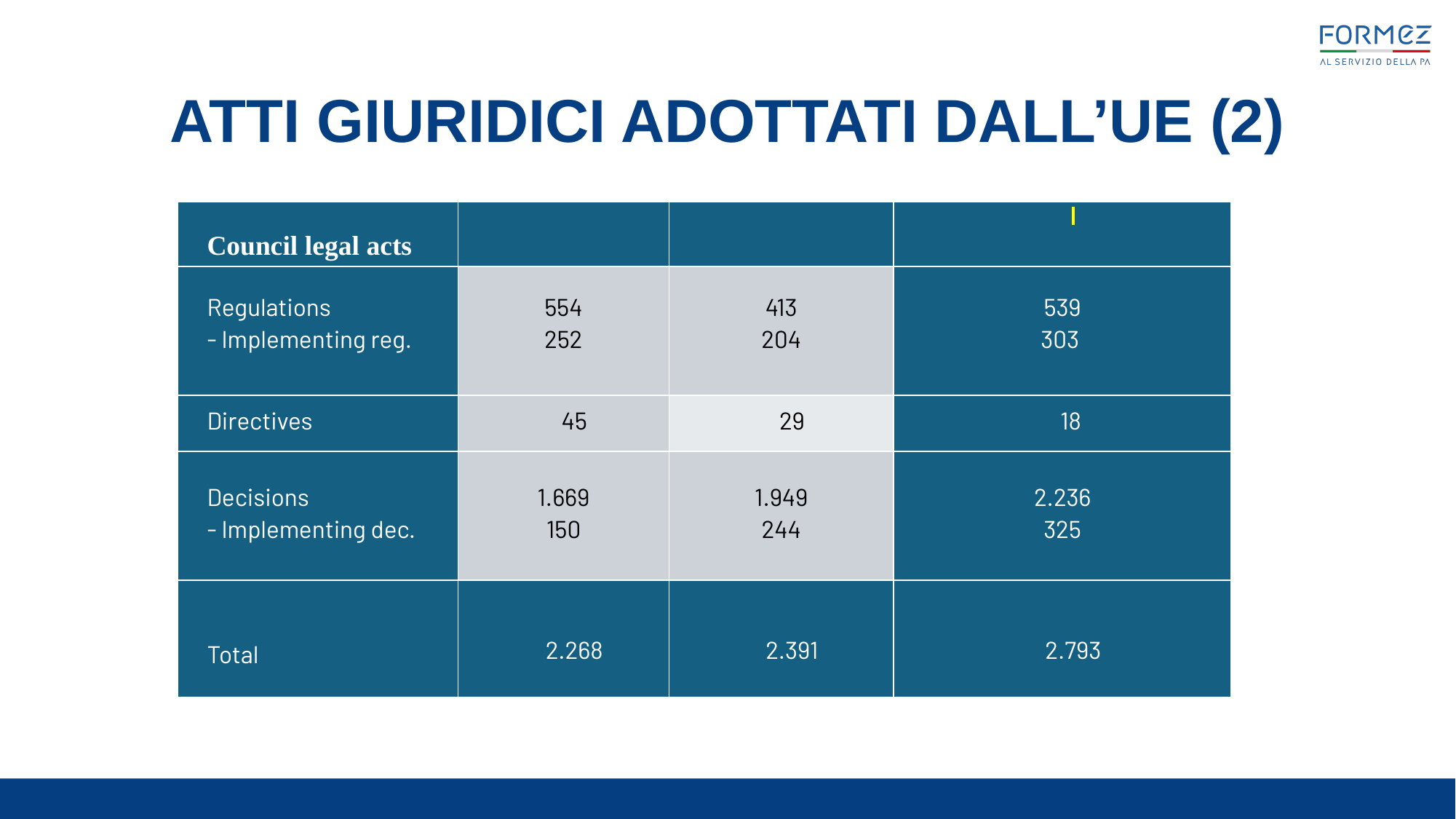

# ATTI GIURIDICI ADOTTATI DALL’UE (2)
| Council legal acts |  |  |  |
| --- | --- | --- | --- |
| Regulations - Implementing reg. | 554 252 | 413 204 | 539 303 |
| Directives | 45 | 29 | 18 |
| Decisions - Implementing dec. | 1.669 150 | 1.949 244 | 2.236 325 |
| Total | 2.268 | 2.391 | 2.793 |